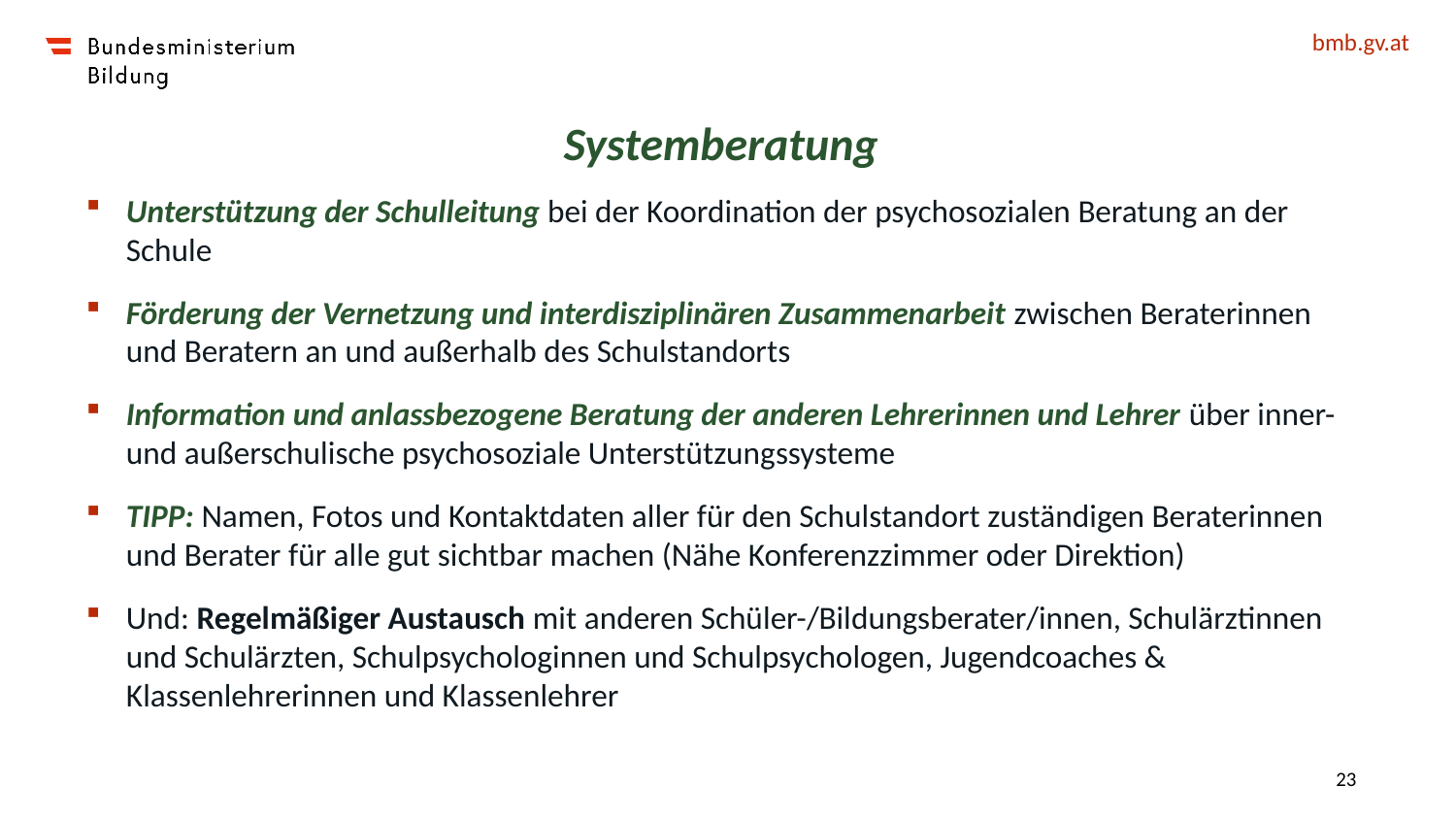

# Systemberatung
Unterstützung der Schulleitung bei der Koordination der psychosozialen Beratung an der Schule
Förderung der Vernetzung und interdisziplinären Zusammenarbeit zwischen Beraterinnen und Beratern an und außerhalb des Schulstandorts
Information und anlassbezogene Beratung der anderen Lehrerinnen und Lehrer über inner- und außerschulische psychosoziale Unterstützungssysteme
TIPP: Namen, Fotos und Kontaktdaten aller für den Schulstandort zuständigen Beraterinnen und Berater für alle gut sichtbar machen (Nähe Konferenzzimmer oder Direktion)
Und: Regelmäßiger Austausch mit anderen Schüler-/Bildungsberater/innen, Schulärztinnen und Schulärzten, Schulpsychologinnen und Schulpsychologen, Jugendcoaches & Klassenlehrerinnen und Klassenlehrer
23